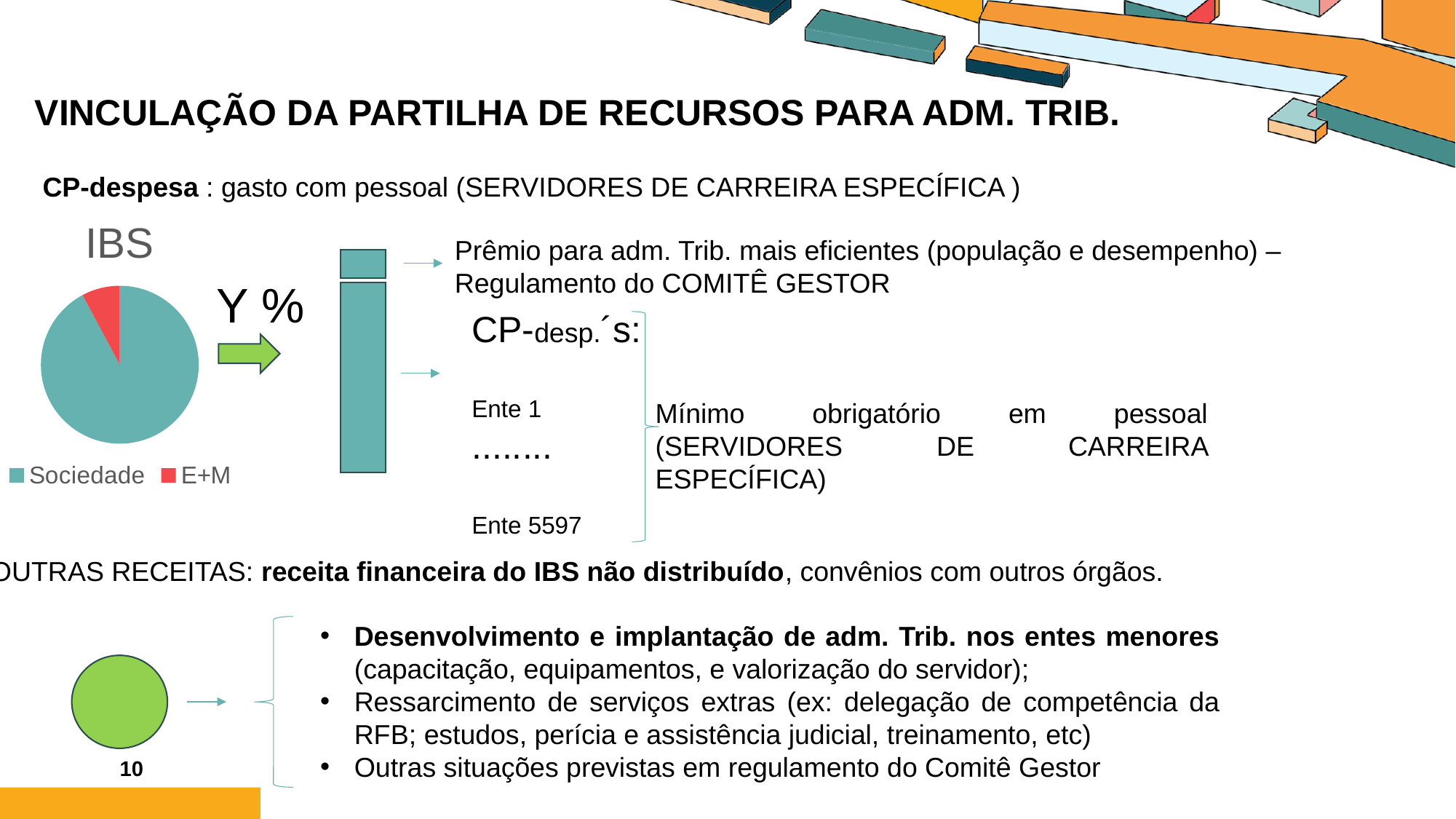

# Vinculação da partilha de recursos para adm. Trib.
CP-despesa : gasto com pessoal (SERVIDORES DE CARREIRA ESPECÍFICA )

### Chart: IBS

| Category | IBS | IBS |
|---|---|---|
| Sociedade | 0.9218617585449116 | 0.9218617585449116 |
| E+M | 0.07813824145508842 | 0.07813824145508842 |
Prêmio para adm. Trib. mais eficientes (população e desempenho) – Regulamento do COMITÊ GESTOR

 Y %

CP-desp.´s:

Ente 1
........

Ente 5597

Mínimo obrigatório em pessoal (SERVIDORES DE CARREIRA ESPECÍFICA)
OUTRAS RECEITAS: receita financeira do IBS não distribuído, convênios com outros órgãos.
Desenvolvimento e implantação de adm. Trib. nos entes menores (capacitação, equipamentos, e valorização do servidor);
Ressarcimento de serviços extras (ex: delegação de competência da RFB; estudos, perícia e assistência judicial, treinamento, etc)
Outras situações previstas em regulamento do Comitê Gestor

10